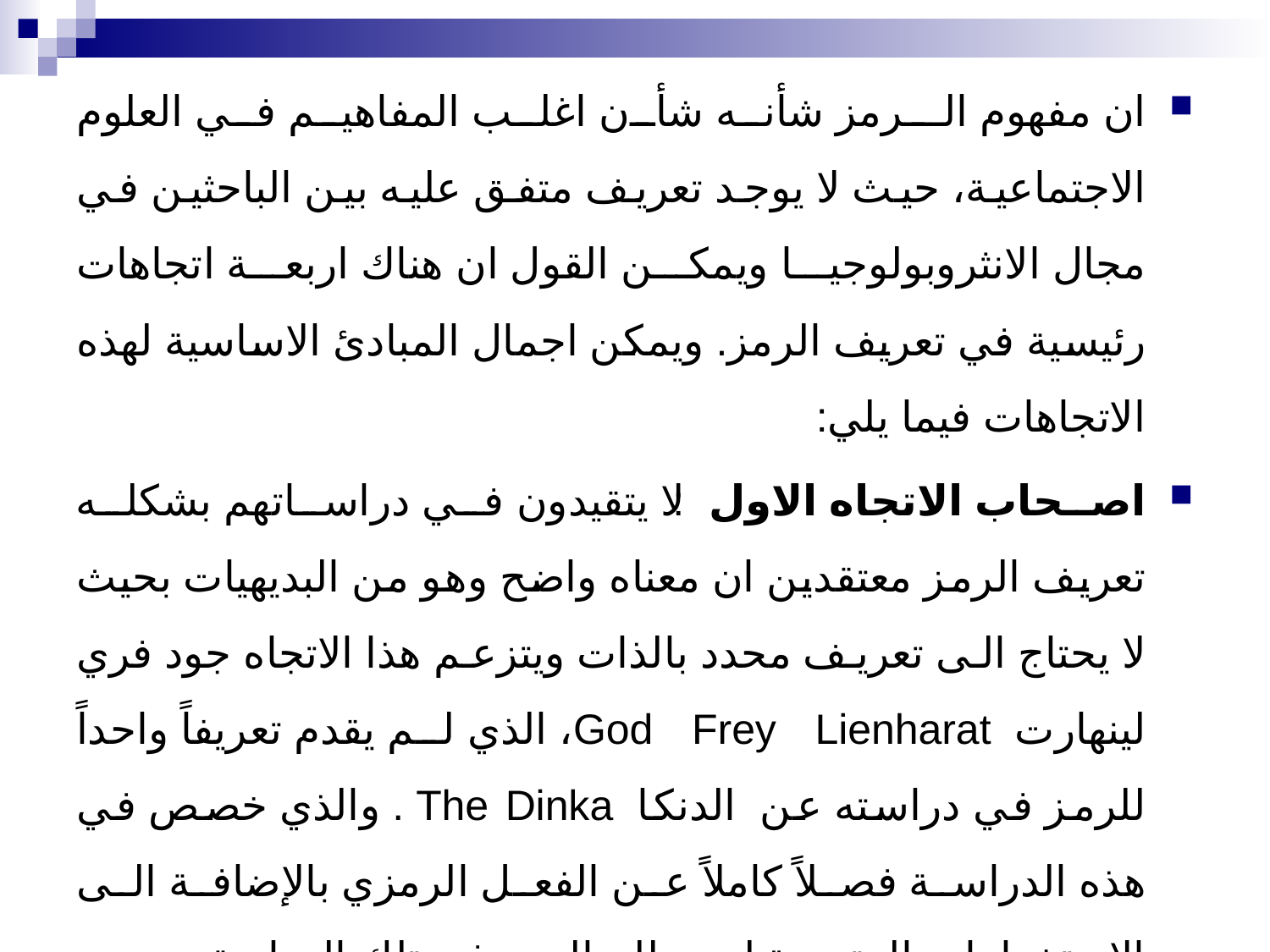

ان مفهوم الـرمز شأنه شأن اغلب المفاهيم في العلوم الاجتماعية، حيث لا يوجد تعريف متفق عليه بين الباحثين في مجال الانثروبولوجيا ويمكن القول ان هناك اربعة اتجاهات رئيسية في تعريف الرمز. ويمكن اجمال المبادئ الاساسية لهذه الاتجاهات فيما يلي:
اصحاب الاتجاه الاول: لا يتقيدون في دراساتهم بشكله تعريف الرمز معتقدين ان معناه واضح وهو من البديهيات بحيث لا يحتاج الى تعريف محدد بالذات ويتزعم هذا الاتجاه جود فري لينهارت  God Frey Lienharat، الذي لم يقدم تعريفاً واحداً للرمز في دراسته عن  الدنكا  The Dinka . والذي خصص في هذه الدراسة فصلاً كاملاً عن الفعل الرمزي بالإضافة الى الاستخدامات المتعددة لمصطلح الرمز في تلك الدراسة.